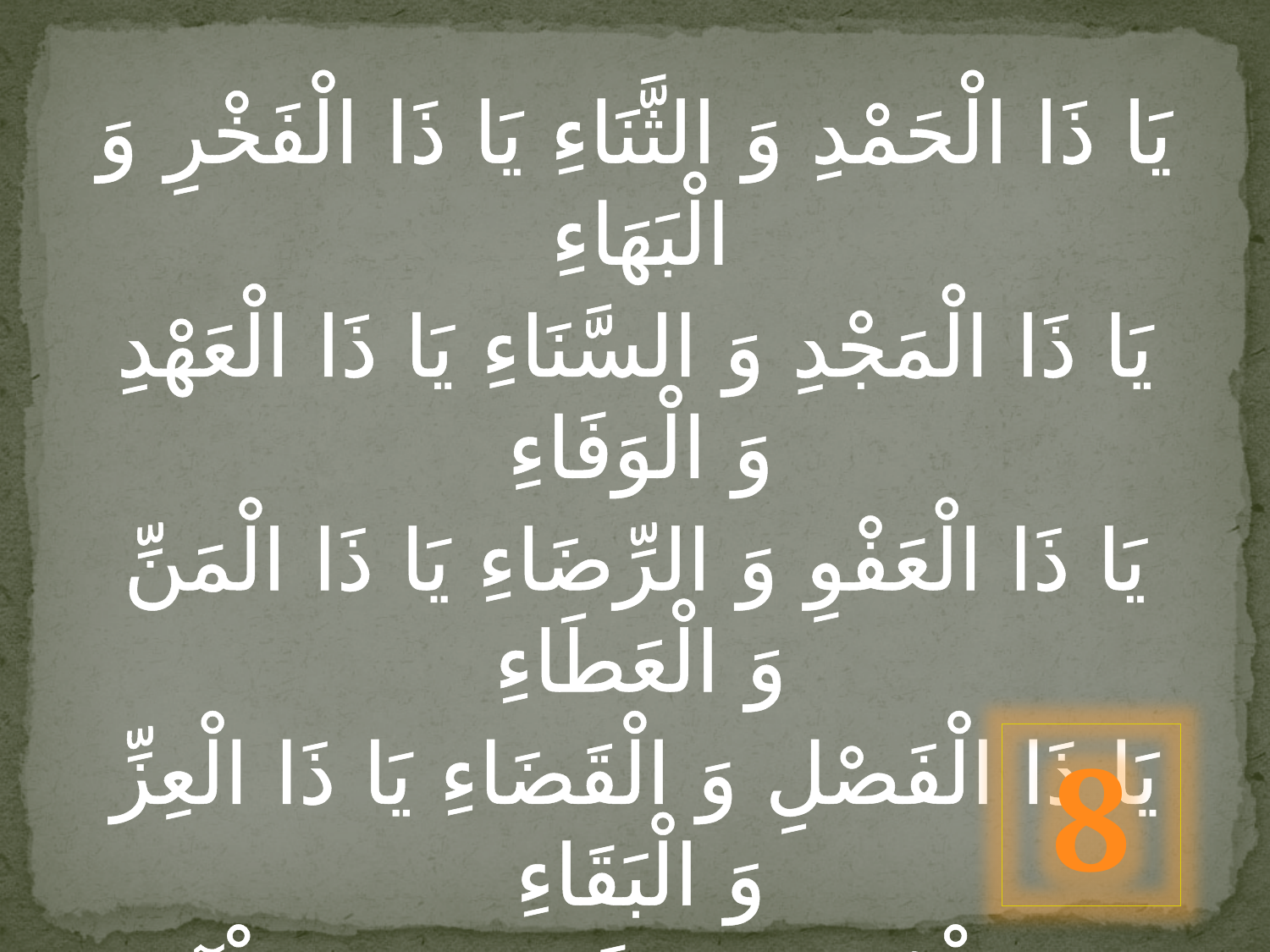

يَا ذَا الْحَمْدِ وَ الثَّنَاءِ يَا ذَا الْفَخْرِ وَ الْبَهَاءِ
يَا ذَا الْمَجْدِ وَ السَّنَاءِ يَا ذَا الْعَهْدِ وَ الْوَفَاءِ
يَا ذَا الْعَفْوِ وَ الرِّضَاءِ يَا ذَا الْمَنِّ وَ الْعَطَاءِ
يَا ذَا الْفَصْلِ وَ الْقَضَاءِ يَا ذَا الْعِزِّ وَ الْبَقَاءِ
يَا ذَا الْجُودِ وَ السَّخَاءِ يَا ذَا الْآلاءِ وَ النَّعْمَاءِ
8